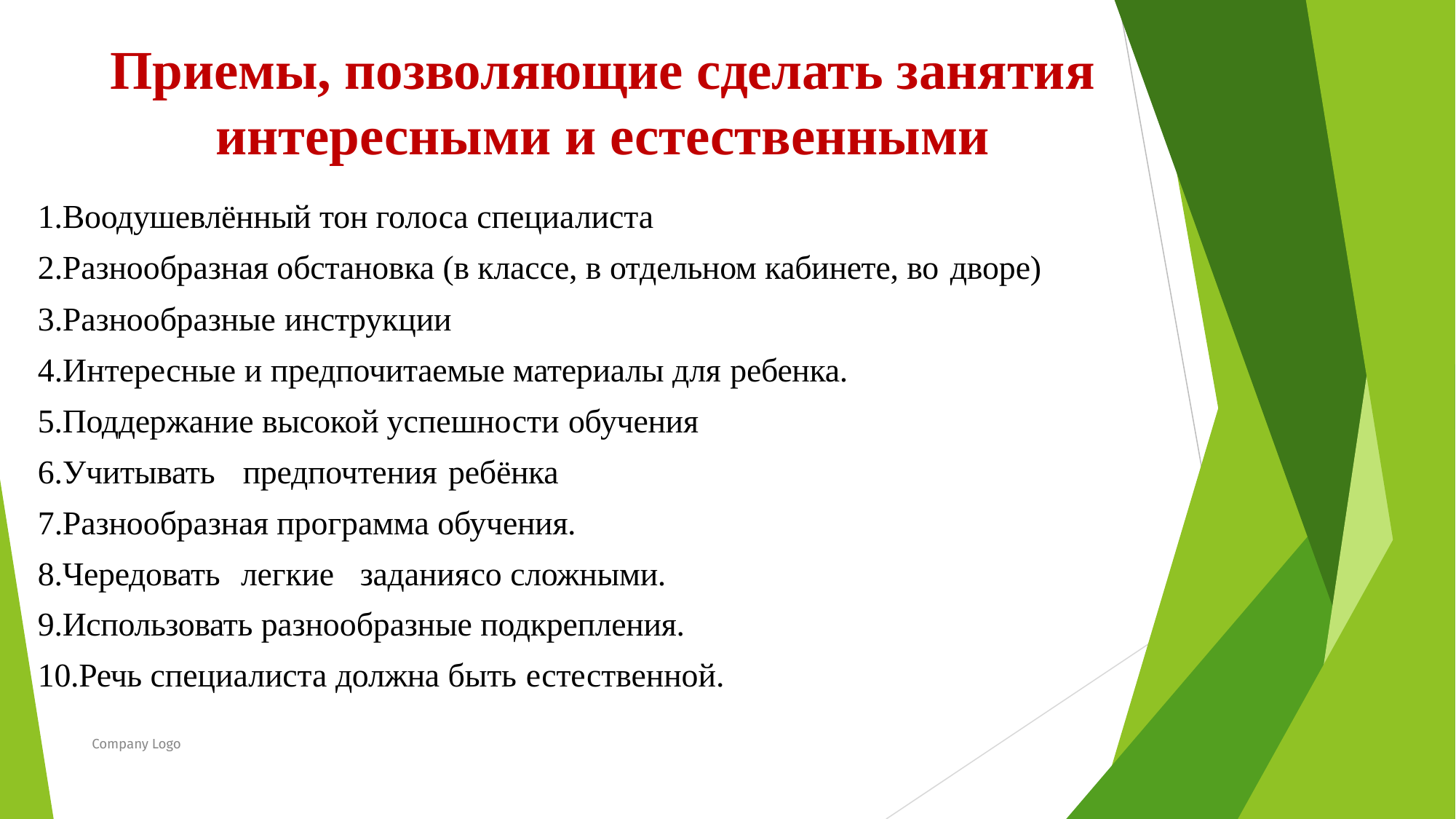

# Приемы, позволяющие сделать занятия
интересными и естественными
1.Воодушевлённый тон голоса специалиста
2.Разнообразная обстановка (в классе, в отдельном кабинете, во дворе)
3.Разнообразные инструкции
4.Интересные и предпочитаемые материалы для ребенка.
5.Поддержание высокой успешности обучения
6.Учитывать   предпочтения	ребёнка  7.Разнообразная программа обучения.  8.Чередовать	легкие   задания	со сложными.  9.Использовать разнообразные подкрепления.  10.Речь специалиста должна быть естественной.
Company Logo